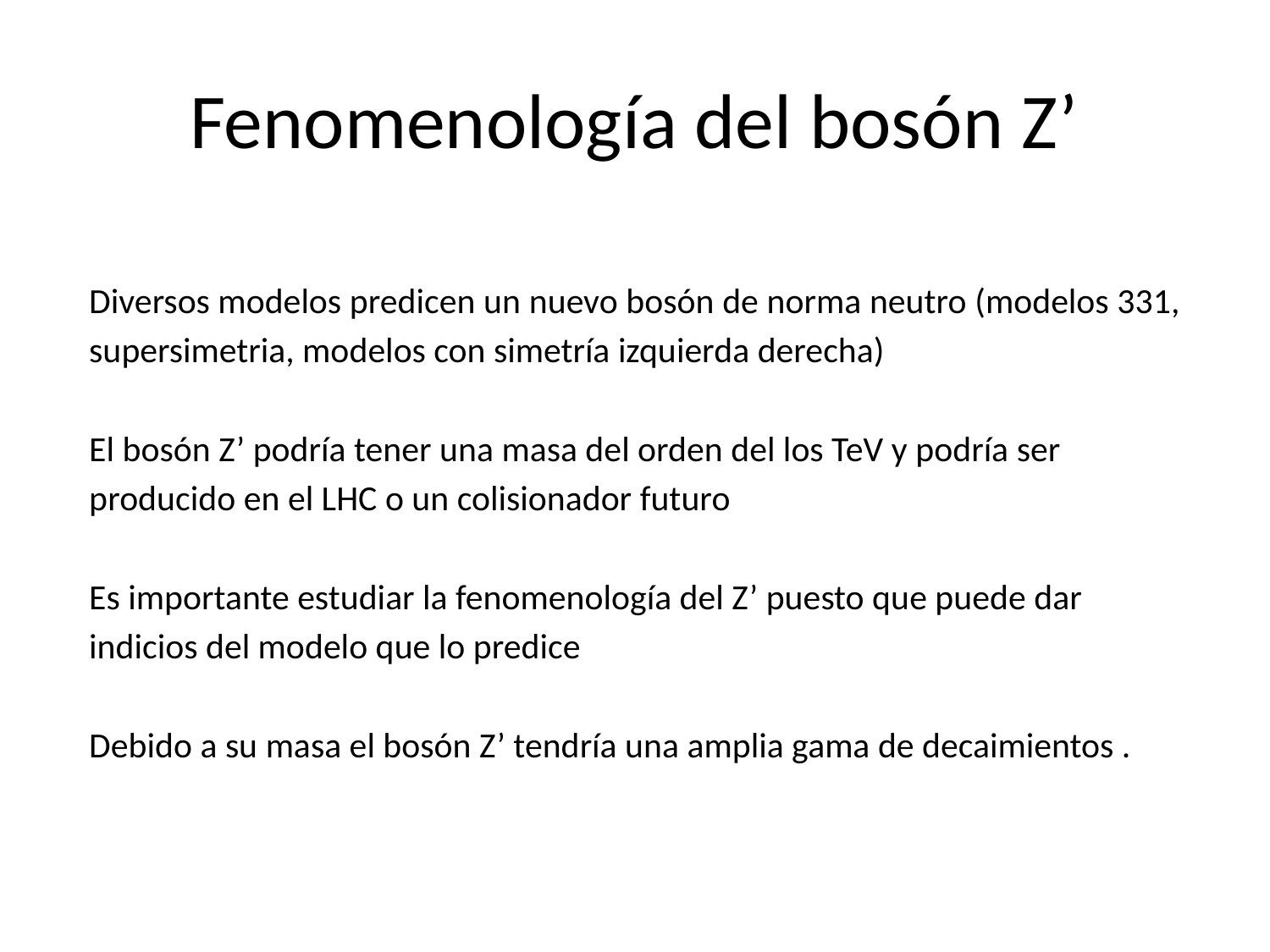

# Fenomenología del bosón Z’

Diversos modelos predicen un nuevo bosón de norma neutro (modelos 331,
supersimetria, modelos con simetría izquierda derecha)

El bosón Z’ podría tener una masa del orden del los TeV y podría ser
producido en el LHC o un colisionador futuro

Es importante estudiar la fenomenología del Z’ puesto que puede dar
indicios del modelo que lo predice

Debido a su masa el bosón Z’ tendría una amplia gama de decaimientos .